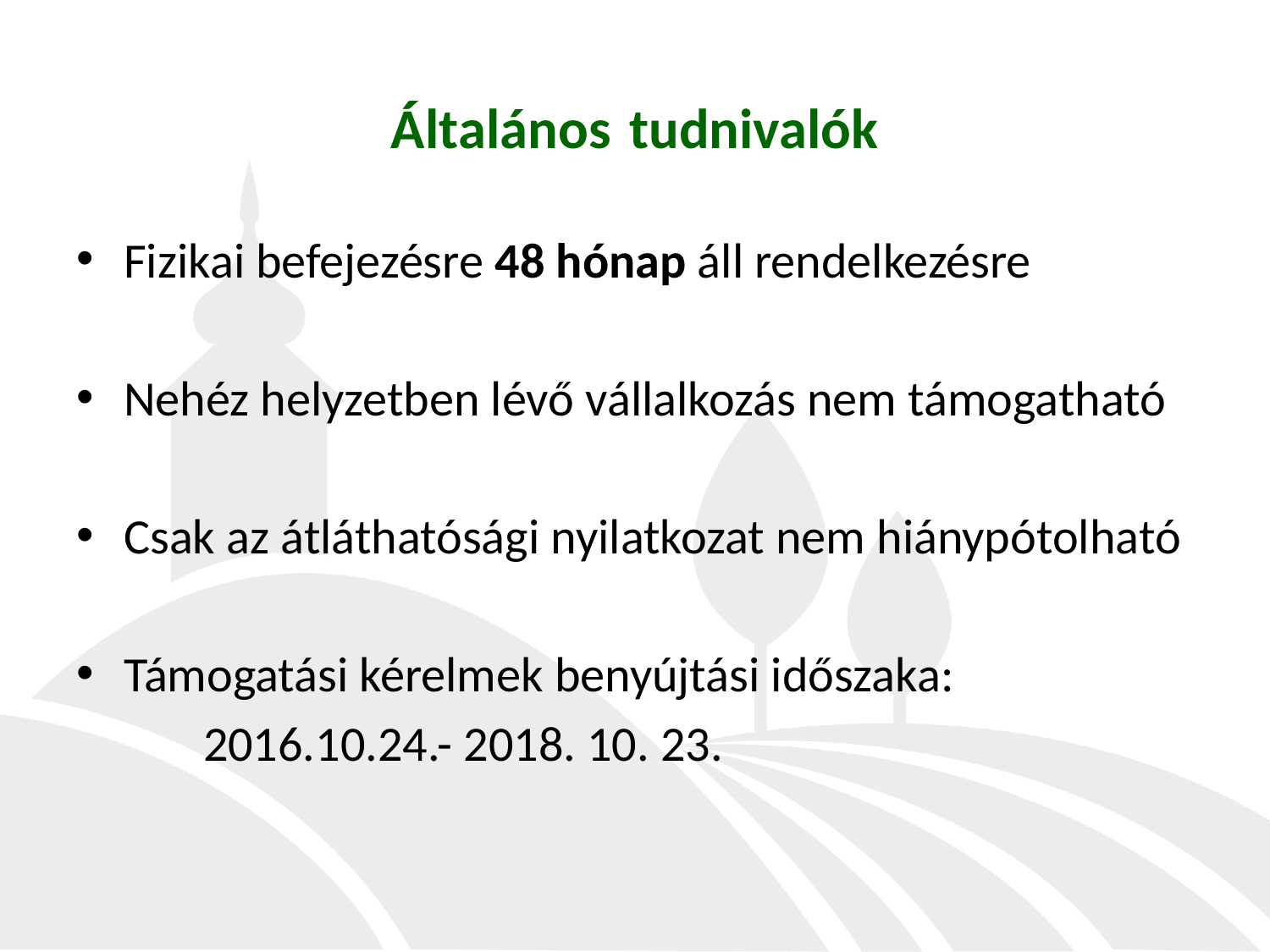

# Általános tudnivalók
Fizikai befejezésre 48 hónap áll rendelkezésre

Nehéz helyzetben lévő vállalkozás nem támogatható

Csak az átláthatósági nyilatkozat nem hiánypótolható

Támogatási kérelmek benyújtási időszaka:
	2016.10.24.- 2018. 10. 23.